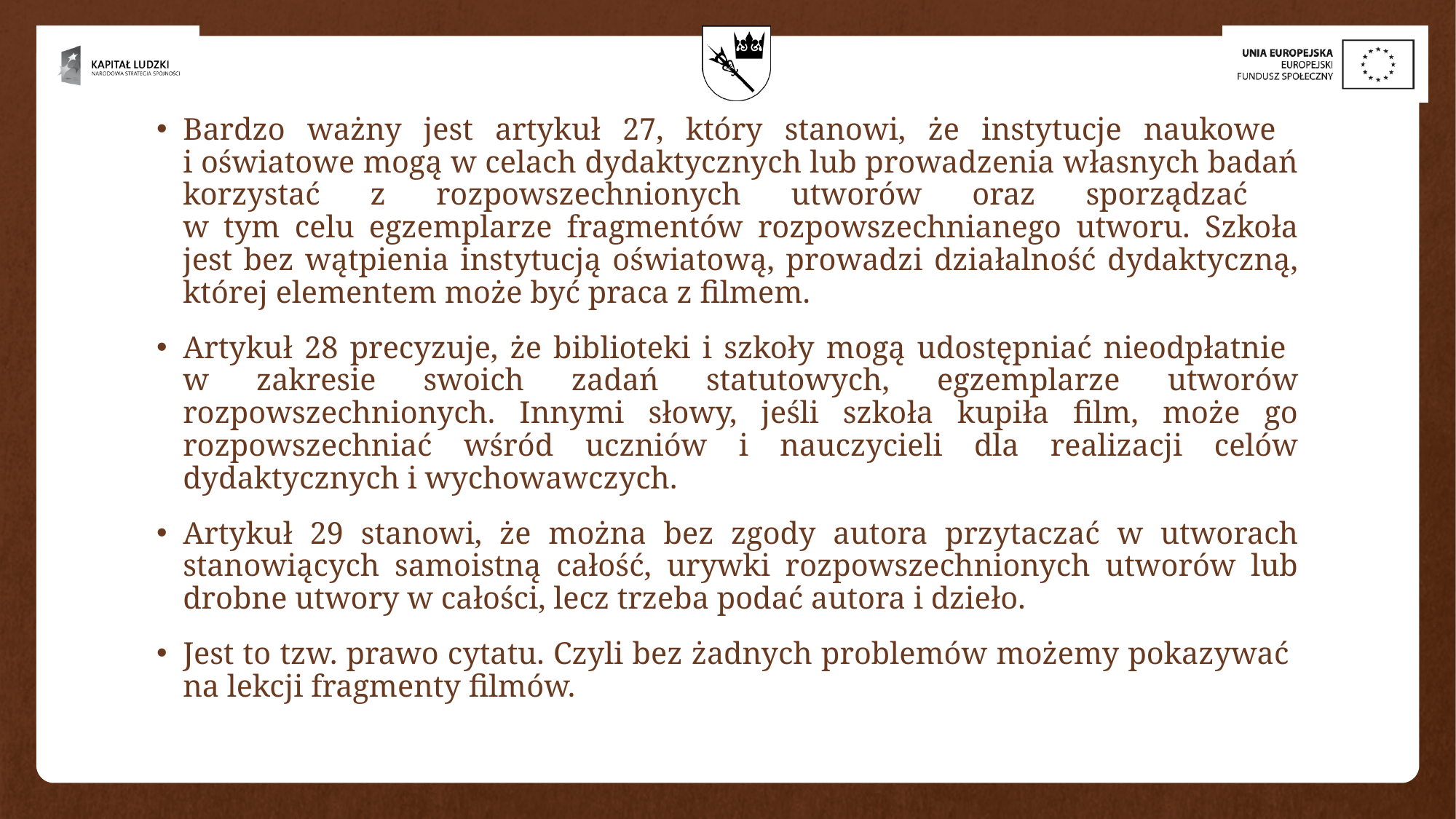

Bardzo ważny jest artykuł 27, który stanowi, że instytucje naukowe
i oświatowe mogą w celach dydaktycznych lub prowadzenia własnych badań korzystać z rozpowszechnionych utworów oraz sporządzać
w tym celu egzemplarze fragmentów rozpowszechnianego utworu. Szkoła jest bez wątpienia instytucją oświatową, prowadzi działalność dydaktyczną, której elementem może być praca z filmem.
Artykuł 28 precyzuje, że biblioteki i szkoły mogą udostępniać nieodpłatnie
w zakresie swoich zadań statutowych, egzemplarze utworów rozpowszechnionych. Innymi słowy, jeśli szkoła kupiła film, może go rozpowszechniać wśród uczniów i nauczycieli dla realizacji celów dydaktycznych i wychowawczych.
Artykuł 29 stanowi, że można bez zgody autora przytaczać w utworach stanowiących samoistną całość, urywki rozpowszechnionych utworów lub drobne utwory w całości, lecz trzeba podać autora i dzieło.
Jest to tzw. prawo cytatu. Czyli bez żadnych problemów możemy pokazywać
na lekcji fragmenty filmów.